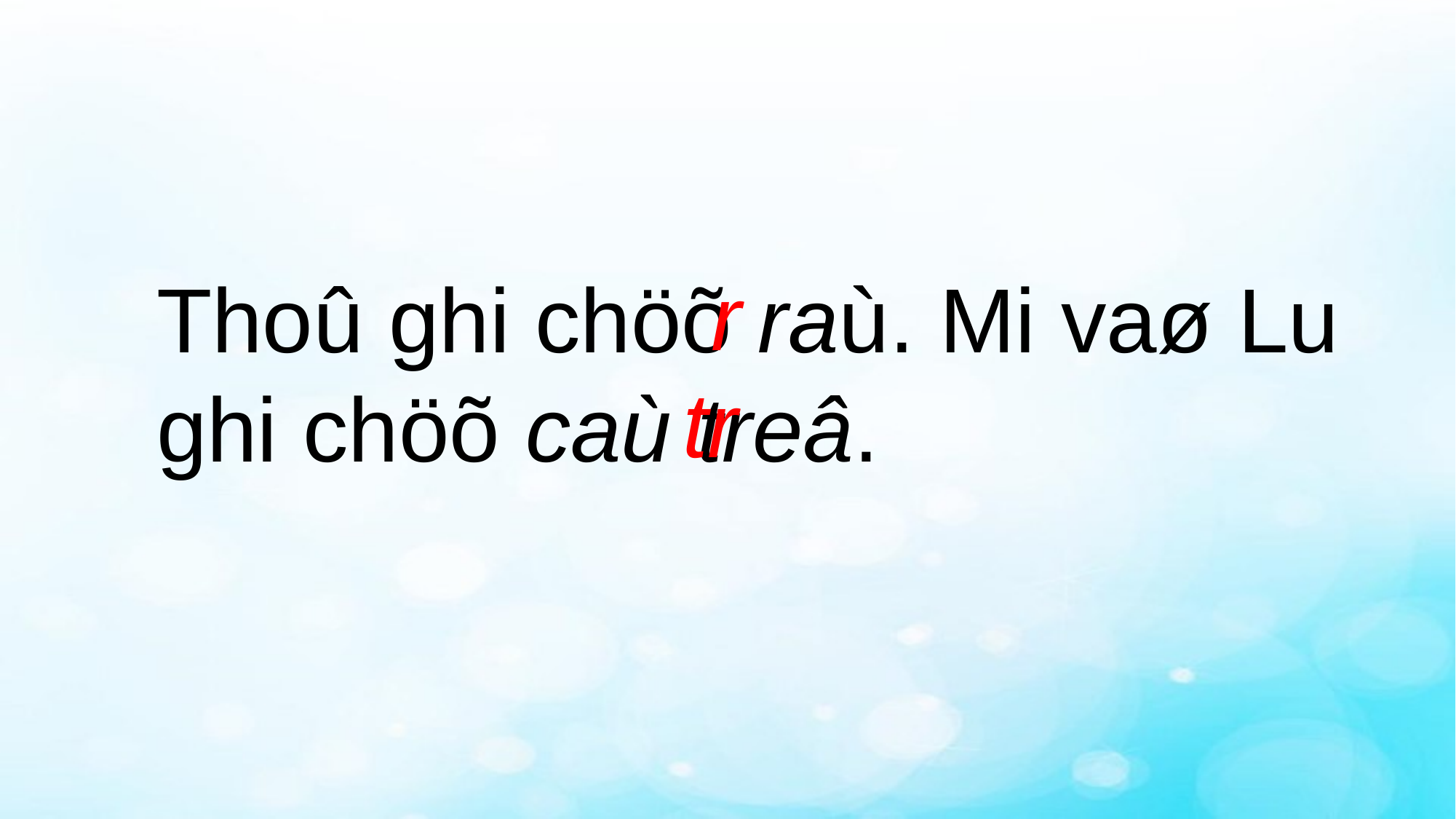

r
Thoû ghi chöõ raù. Mi vaø Lu ghi chöõ caù treâ.

tr